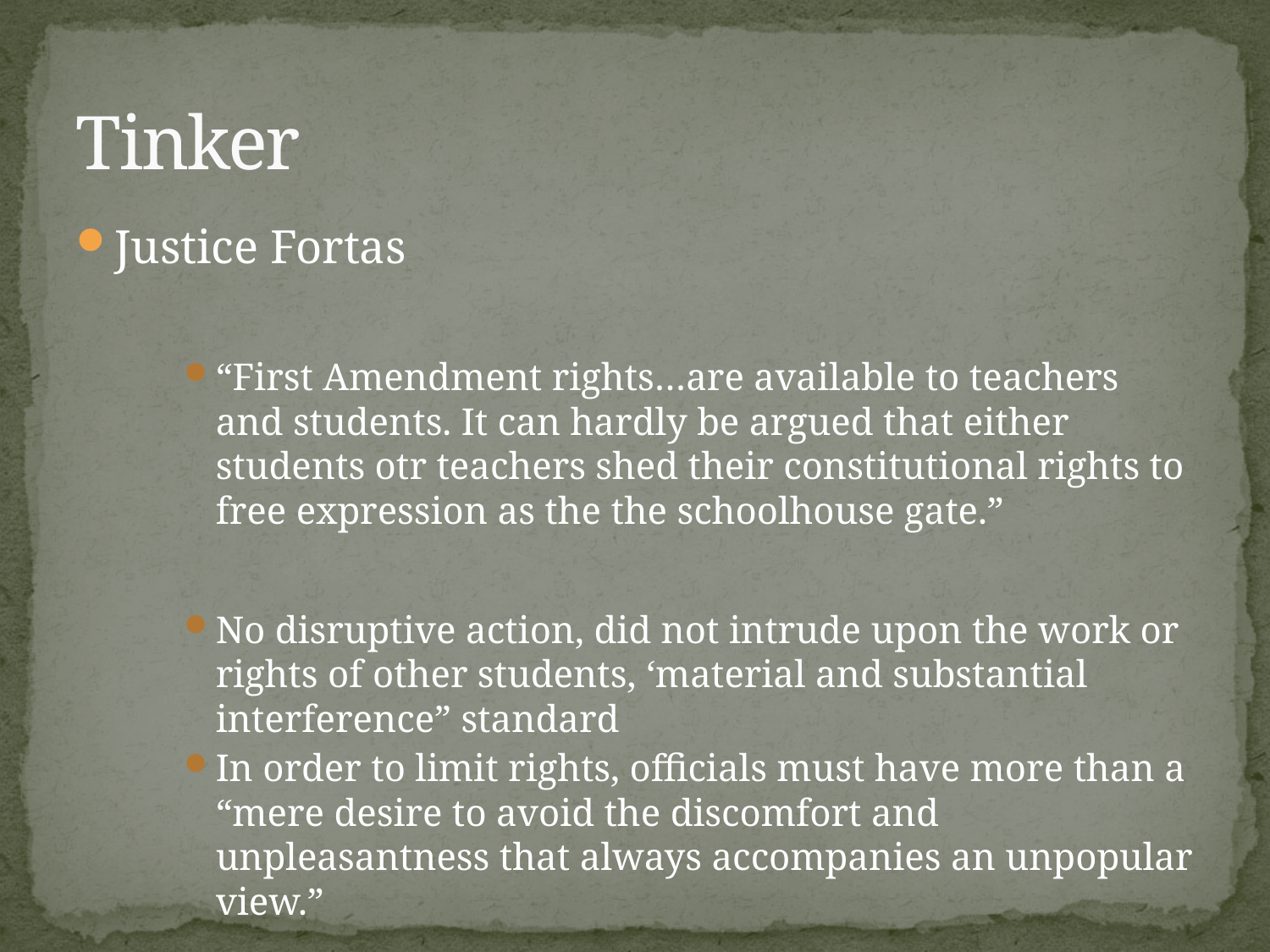

# Tinker
Justice Fortas

“First Amendment rights…are available to teachers and students. It can hardly be argued that either students otr teachers shed their constitutional rights to free expression as the the schoolhouse gate.”

No disruptive action, did not intrude upon the work or rights of other students, ‘material and substantial interference” standard
In order to limit rights, officials must have more than a “mere desire to avoid the discomfort and unpleasantness that always accompanies an unpopular view.”